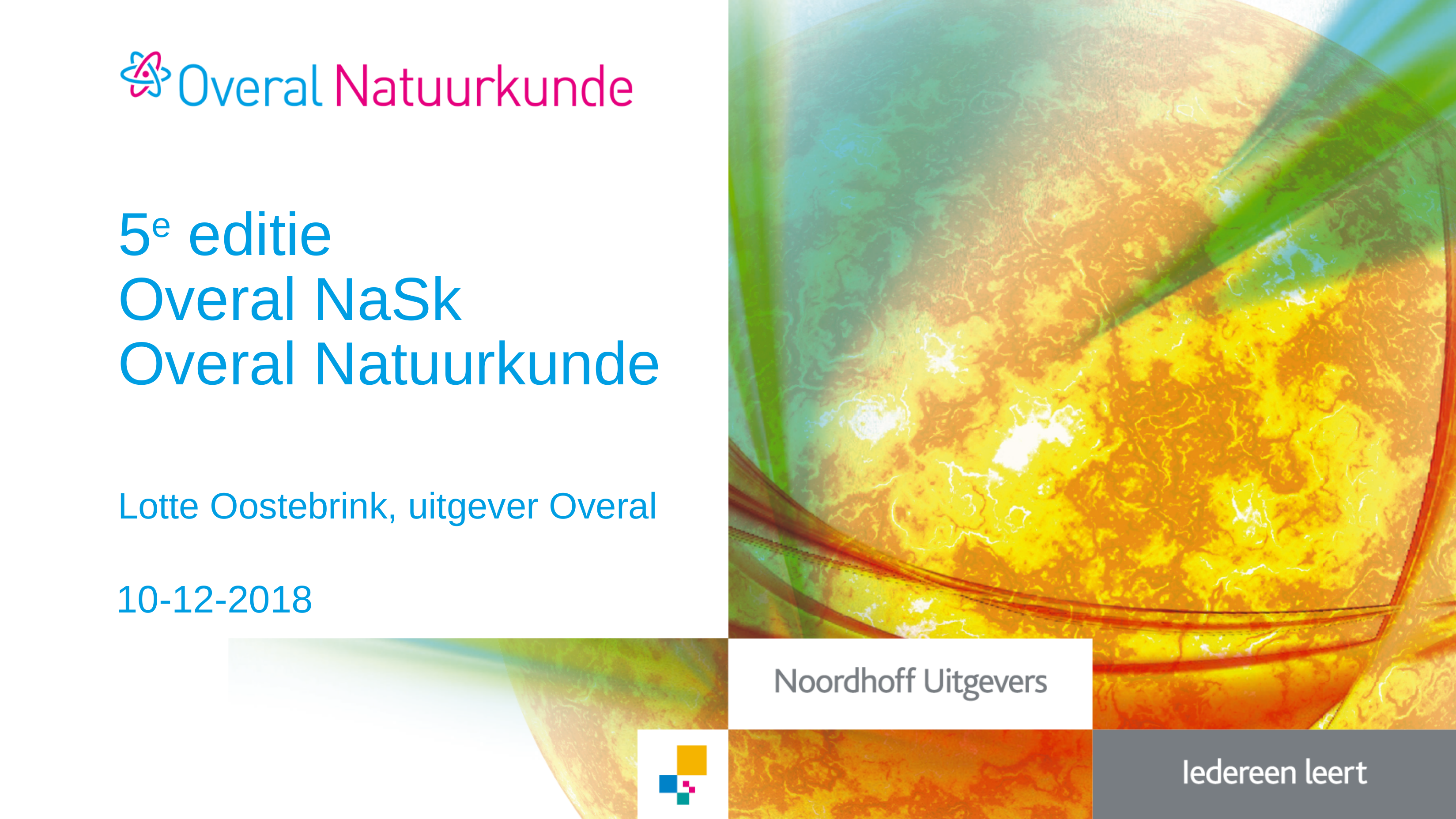

# 5e editie Overal NaSk Overal Natuurkunde Lotte Oostebrink, uitgever Overal
10-12-2018